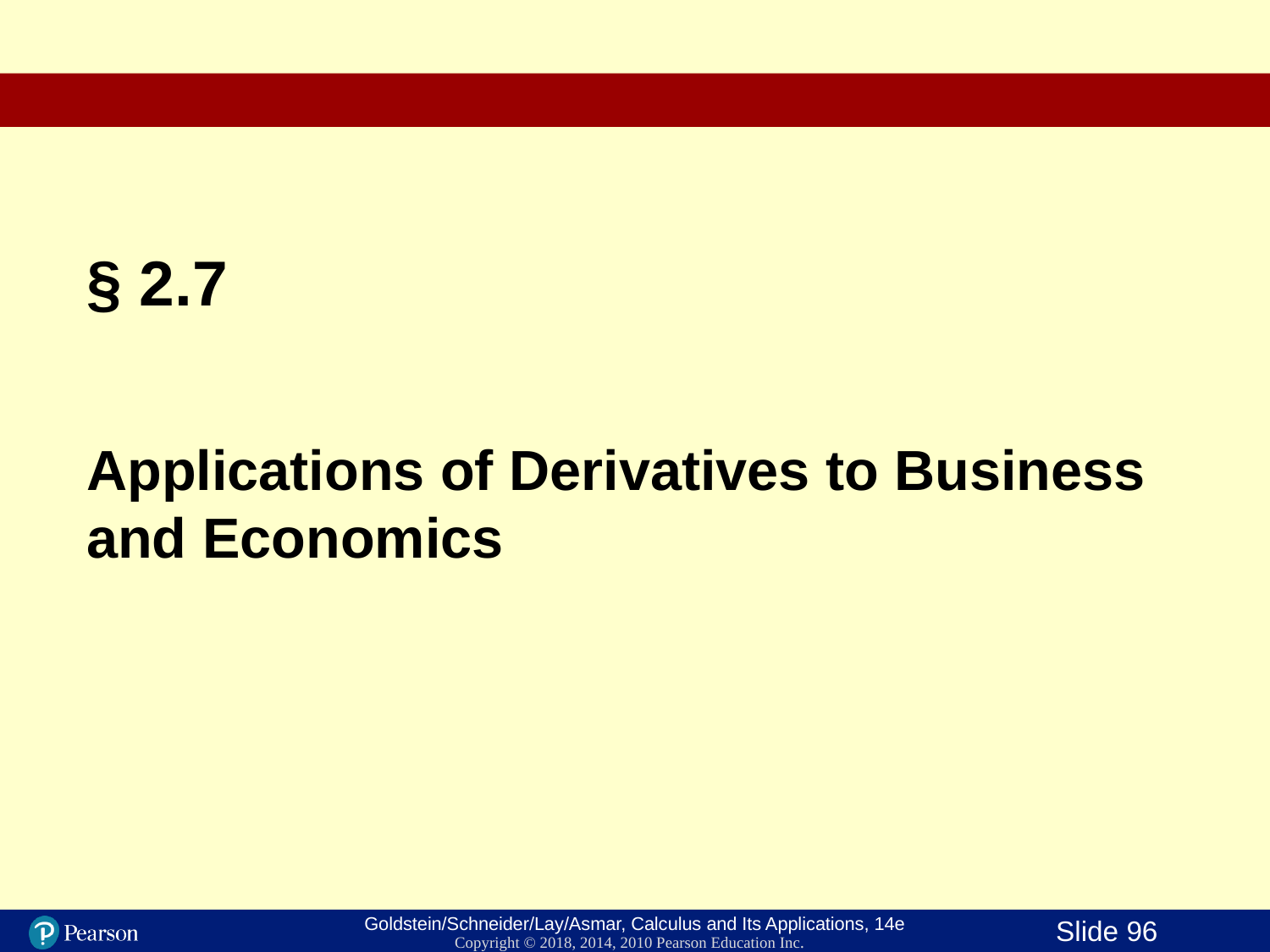

§ 2.7

Applications of Derivatives to Business and Economics